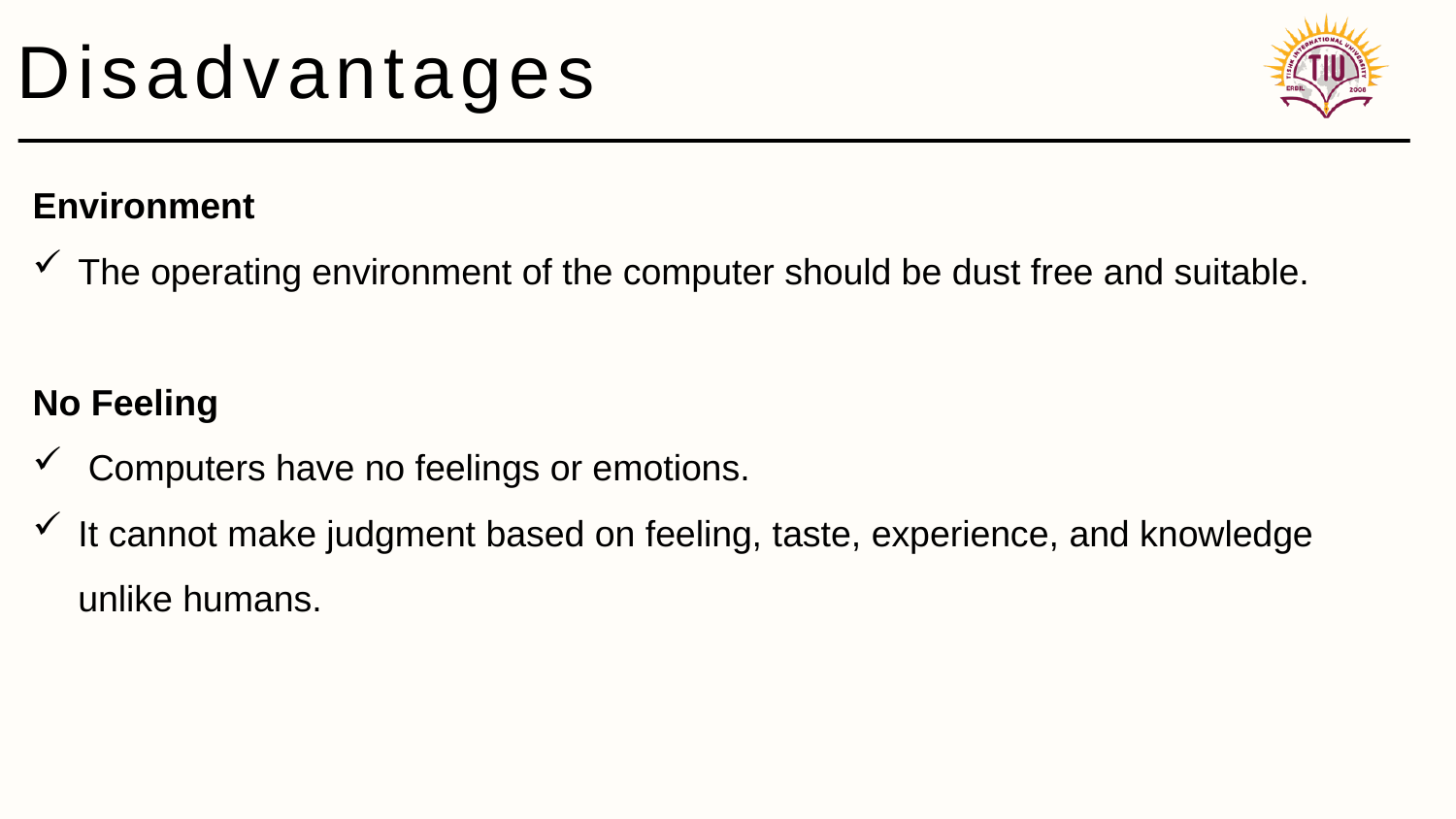

Disadvantages

Environment
The operating environment of the computer should be dust free and suitable.

No Feeling
 Computers have no feelings or emotions.
It cannot make judgment based on feeling, taste, experience, and knowledge unlike humans.